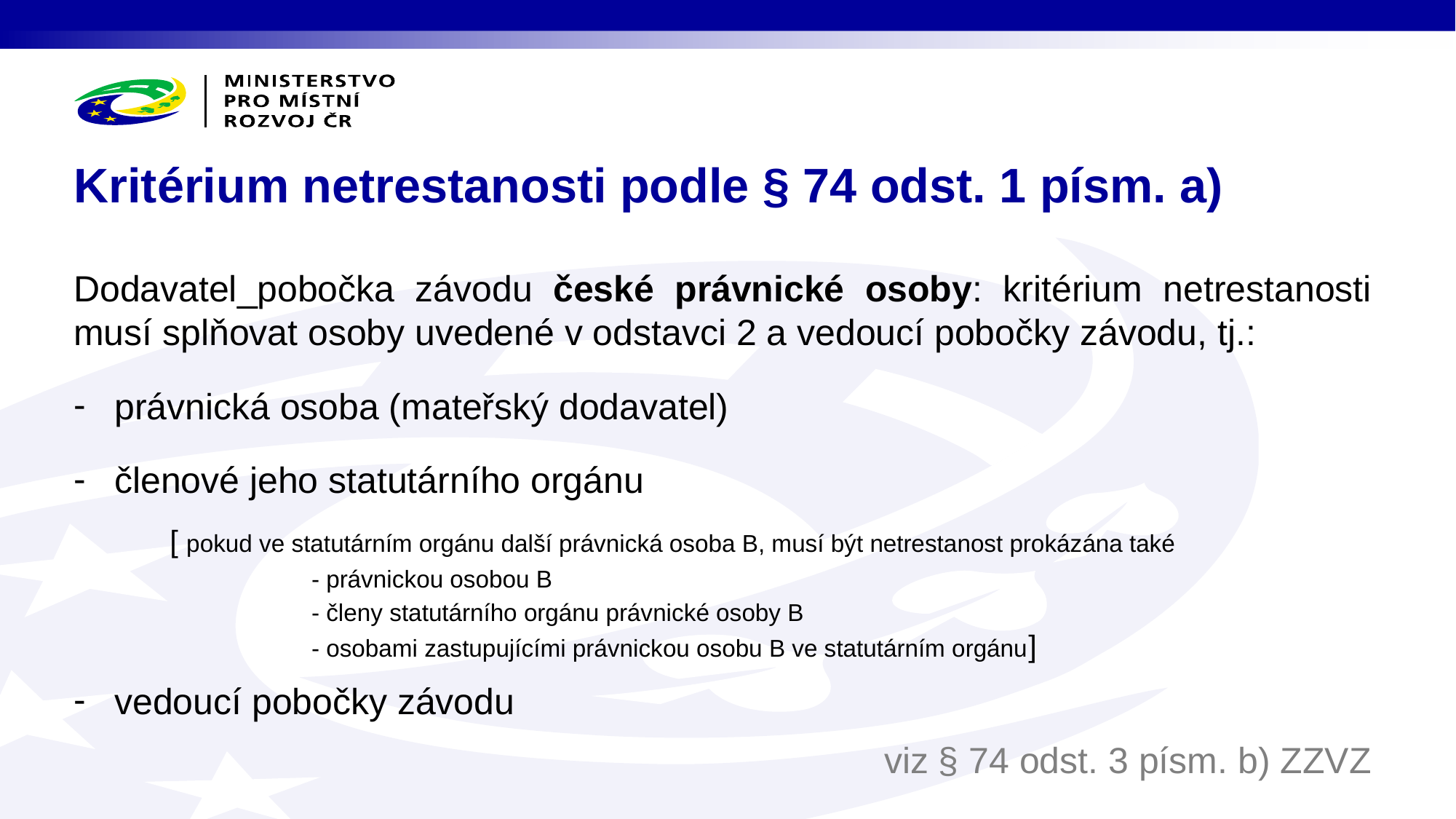

# Kritérium netrestanosti podle § 74 odst. 1 písm. a)
Dodavatel_pobočka závodu české právnické osoby: kritérium netrestanosti musí splňovat osoby uvedené v odstavci 2 a vedoucí pobočky závodu, tj.:
právnická osoba (mateřský dodavatel)
členové jeho statutárního orgánu
[ pokud ve statutárním orgánu další právnická osoba B, musí být netrestanost prokázána také
 	- právnickou osobou B
	- členy statutárního orgánu právnické osoby B
	- osobami zastupujícími právnickou osobu B ve statutárním orgánu]
vedoucí pobočky závodu
viz § 74 odst. 3 písm. b) ZZVZ